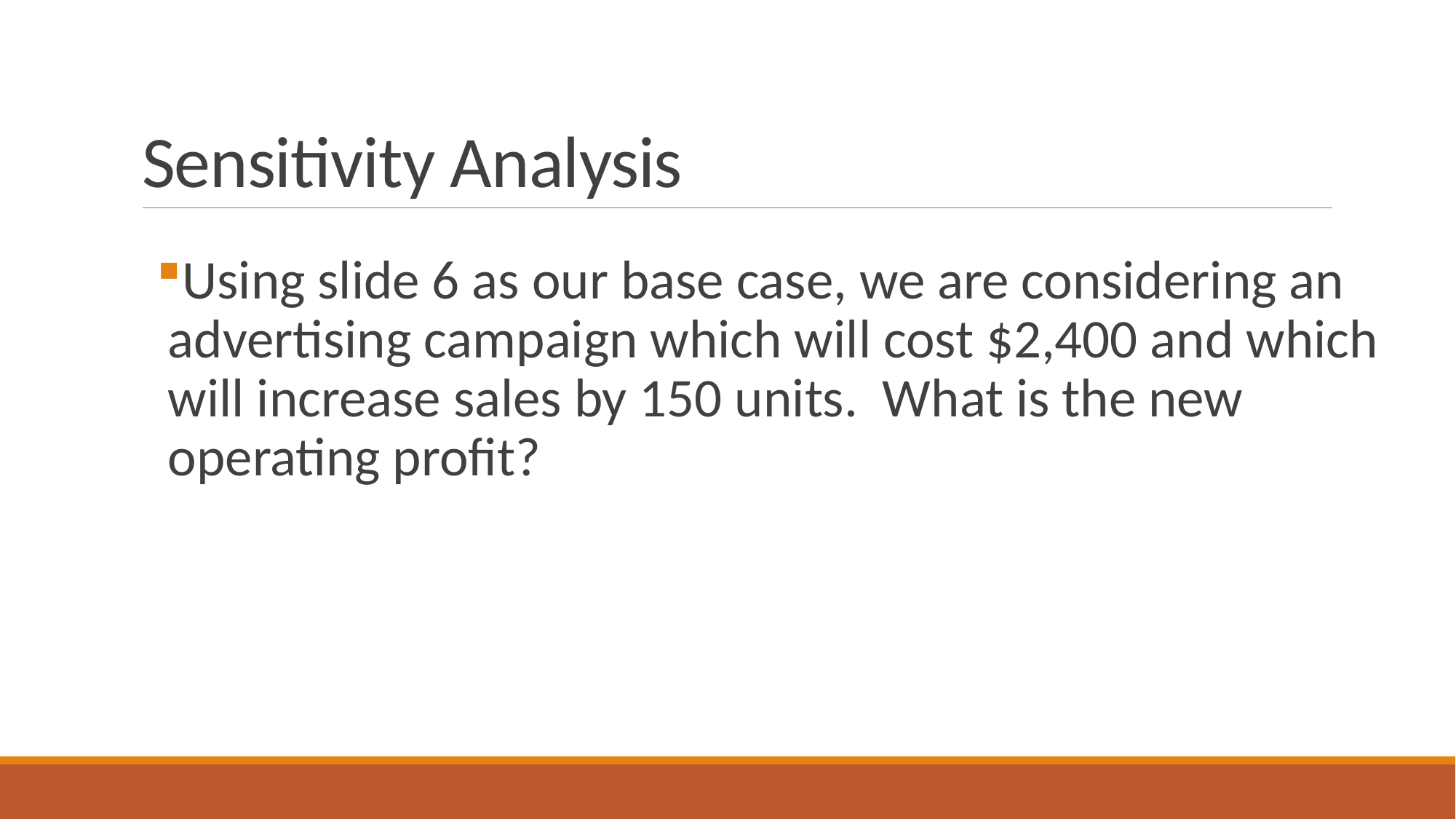

# Sensitivity Analysis
Using slide 6 as our base case, we are considering an advertising campaign which will cost $2,400 and which will increase sales by 150 units.  What is the new operating profit?